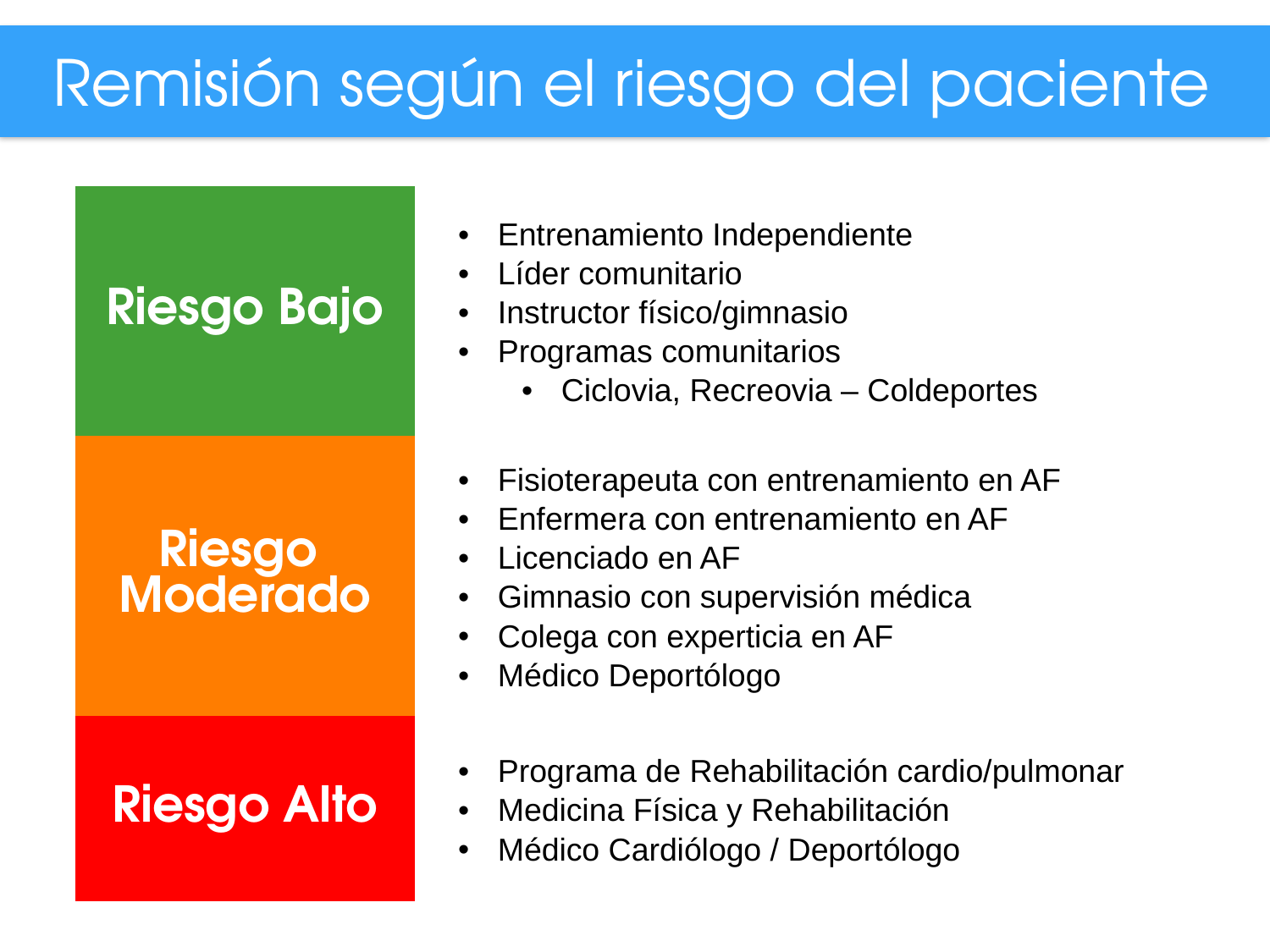

Remisión según el riesgo del paciente
| Riesgo Bajo |  | Entrenamiento Independiente Líder comunitario Instructor físico/gimnasio Programas comunitarios Ciclovia, Recreovia – Coldeportes |
| --- | --- | --- |
| Riesgo Moderado |  | Fisioterapeuta con entrenamiento en AF Enfermera con entrenamiento en AF Licenciado en AF Gimnasio con supervisión médica Colega con experticia en AF Médico Deportólogo |
| Riesgo Alto |  | Programa de Rehabilitación cardio/pulmonar Medicina Física y Rehabilitación Médico Cardiólogo / Deportólogo |